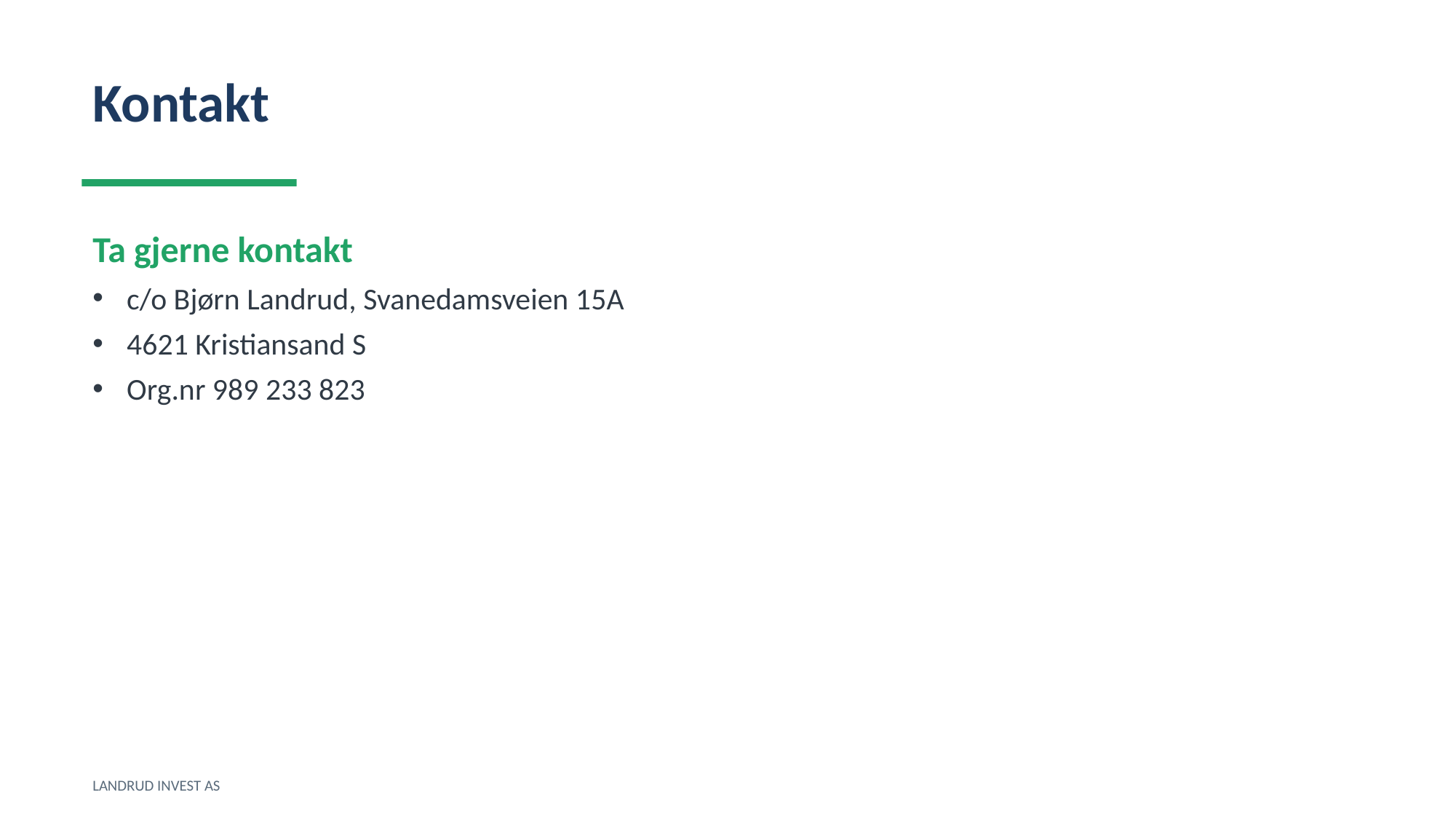

Kontakt

Ta gjerne kontakt
c/o Bjørn Landrud, Svanedamsveien 15A
4621 Kristiansand S
Org.nr 989 233 823
LANDRUD INVEST AS